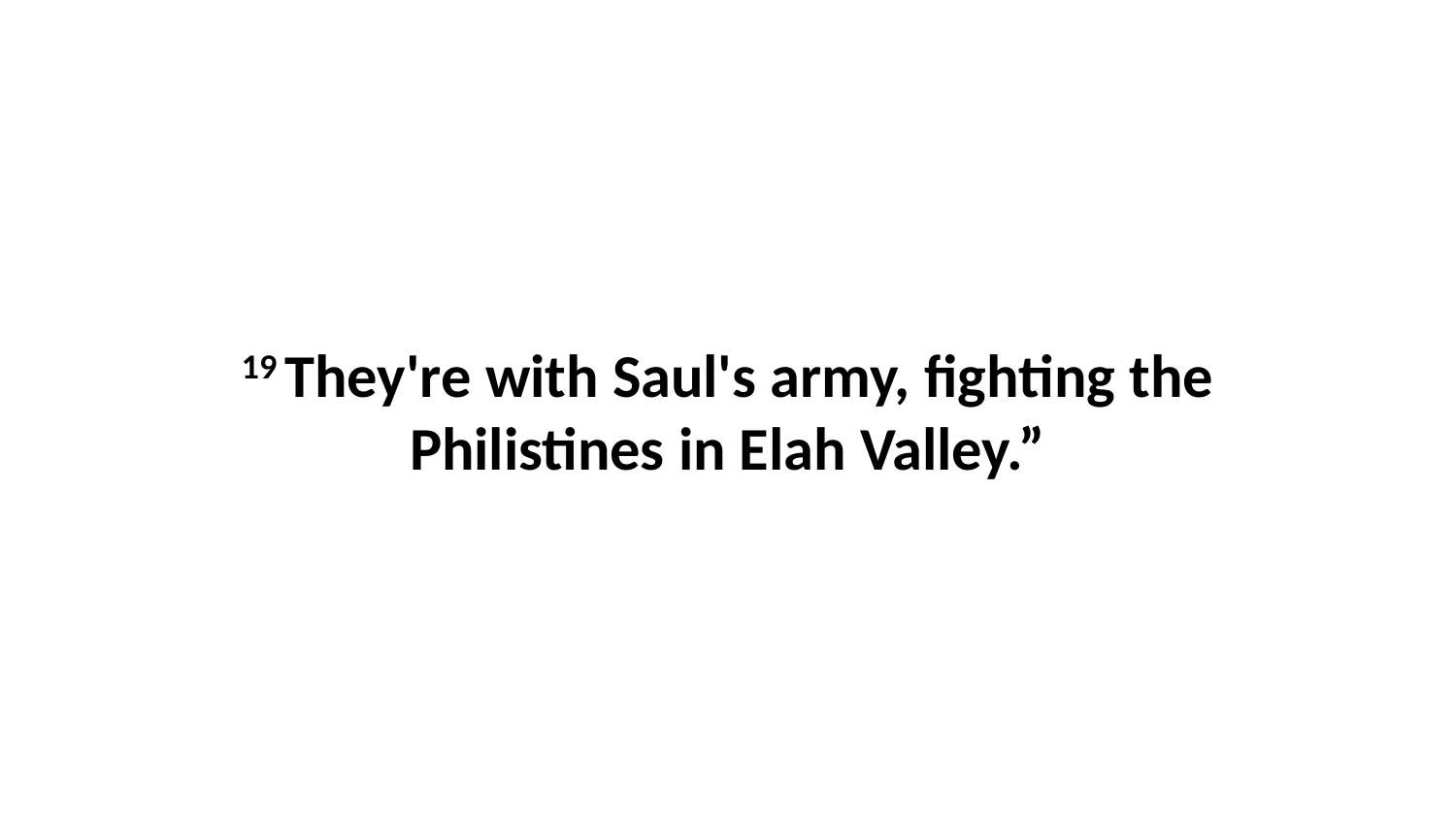

19 They're with Saul's army, fighting the Philistines in Elah Valley.”